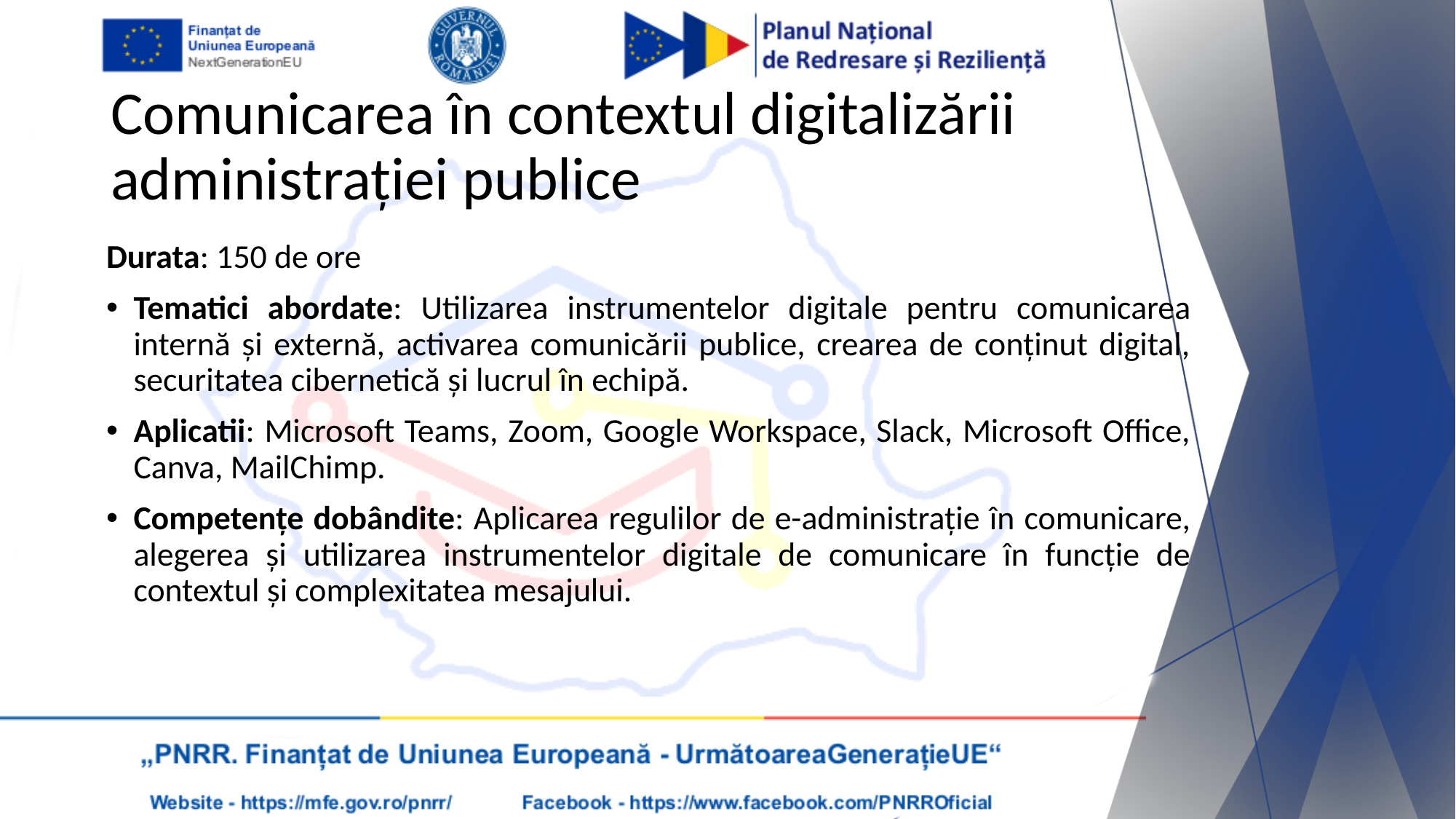

Comunicarea în contextul digitalizării administrației publice
Durata: 150 de ore
Tematici abordate: Utilizarea instrumentelor digitale pentru comunicarea internă și externă, activarea comunicării publice, crearea de conținut digital, securitatea cibernetică și lucrul în echipă.
Aplicatii: Microsoft Teams, Zoom, Google Workspace, Slack, Microsoft Office, Canva, MailChimp.
Competențe dobândite: Aplicarea regulilor de e-administrație în comunicare, alegerea și utilizarea instrumentelor digitale de comunicare în funcție de contextul și complexitatea mesajului.